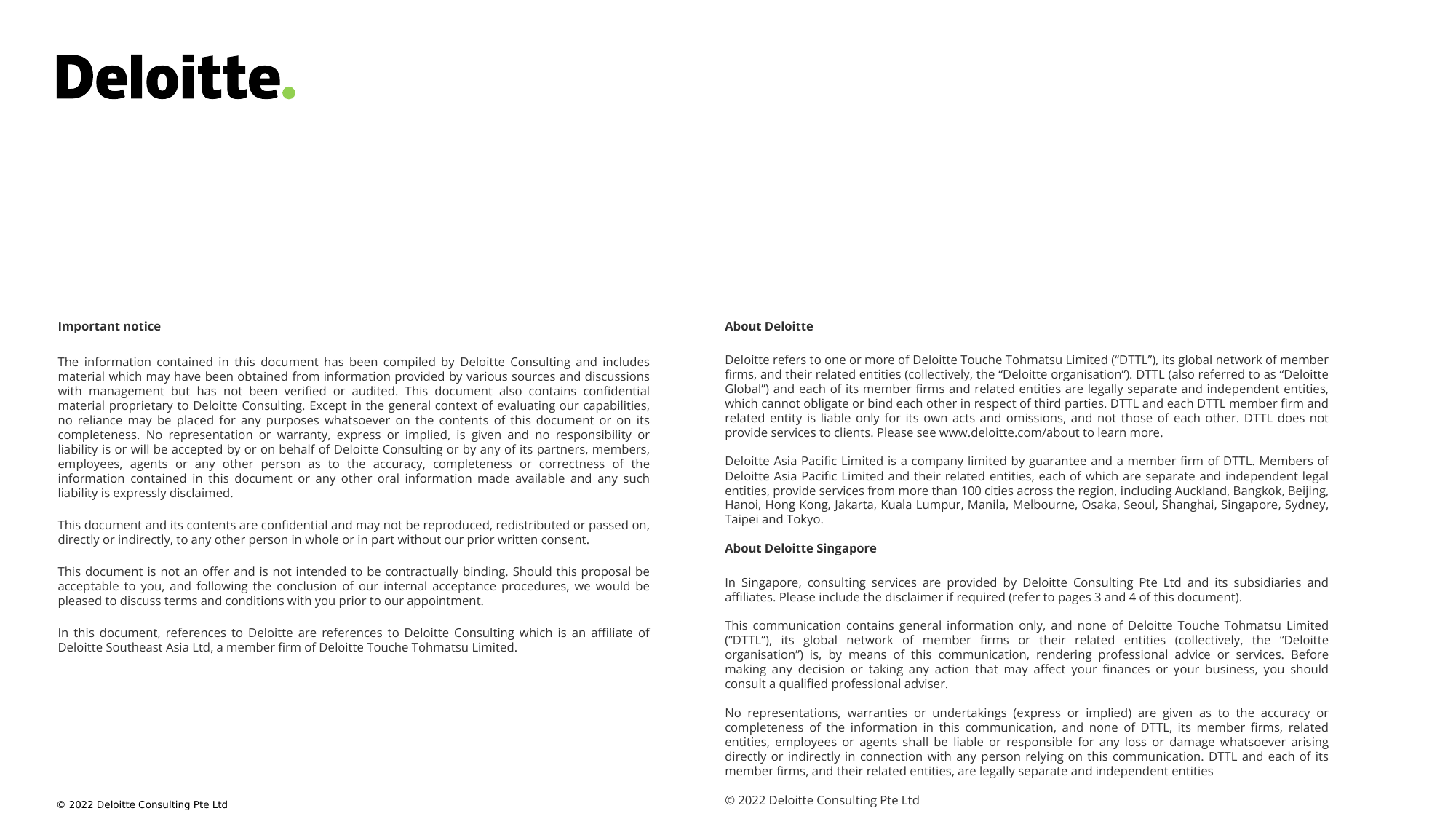

Important notice

The information contained in this document has been compiled by Deloitte Consulting and includes material which may have been obtained from information provided by various sources and discussions with management but has not been verified or audited. This document also contains confidential material proprietary to Deloitte Consulting. Except in the general context of evaluating our capabilities, no reliance may be placed for any purposes whatsoever on the contents of this document or on its completeness. No representation or warranty, express or implied, is given and no responsibility or liability is or will be accepted by or on behalf of Deloitte Consulting or by any of its partners, members, employees, agents or any other person as to the accuracy, completeness or correctness of the information contained in this document or any other oral information made available and any such liability is expressly disclaimed.

This document and its contents are confidential and may not be reproduced, redistributed or passed on, directly or indirectly, to any other person in whole or in part without our prior written consent.

This document is not an offer and is not intended to be contractually binding. Should this proposal be acceptable to you, and following the conclusion of our internal acceptance procedures, we would be pleased to discuss terms and conditions with you prior to our appointment.

In this document, references to Deloitte are references to Deloitte Consulting which is an affiliate of Deloitte Southeast Asia Ltd, a member firm of Deloitte Touche Tohmatsu Limited.

About Deloitte

Deloitte refers to one or more of Deloitte Touche Tohmatsu Limited (“DTTL”), its global network of member firms, and their related entities (collectively, the “Deloitte organisation”). DTTL (also referred to as “Deloitte Global”) and each of its member firms and related entities are legally separate and independent entities, which cannot obligate or bind each other in respect of third parties. DTTL and each DTTL member firm and related entity is liable only for its own acts and omissions, and not those of each other. DTTL does not provide services to clients. Please see www.deloitte.com/about to learn more.

Deloitte Asia Pacific Limited is a company limited by guarantee and a member firm of DTTL. Members of Deloitte Asia Pacific Limited and their related entities, each of which are separate and independent legal entities, provide services from more than 100 cities across the region, including Auckland, Bangkok, Beijing, Hanoi, Hong Kong, Jakarta, Kuala Lumpur, Manila, Melbourne, Osaka, Seoul, Shanghai, Singapore, Sydney, Taipei and Tokyo.

About Deloitte Singapore

In Singapore, consulting services are provided by Deloitte Consulting Pte Ltd and its subsidiaries and affiliates. Please include the disclaimer if required (refer to pages 3 and 4 of this document).

This communication contains general information only, and none of Deloitte Touche Tohmatsu Limited (“DTTL”), its global network of member firms or their related entities (collectively, the “Deloitte organisation”) is, by means of this communication, rendering professional advice or services. Before making any decision or taking any action that may affect your finances or your business, you should consult a qualified professional adviser.

No representations, warranties or undertakings (express or implied) are given as to the accuracy or completeness of the information in this communication, and none of DTTL, its member firms, related entities, employees or agents shall be liable or responsible for any loss or damage whatsoever arising directly or indirectly in connection with any person relying on this communication. DTTL and each of its member firms, and their related entities, are legally separate and independent entities

© 2022 Deloitte Consulting Pte Ltd